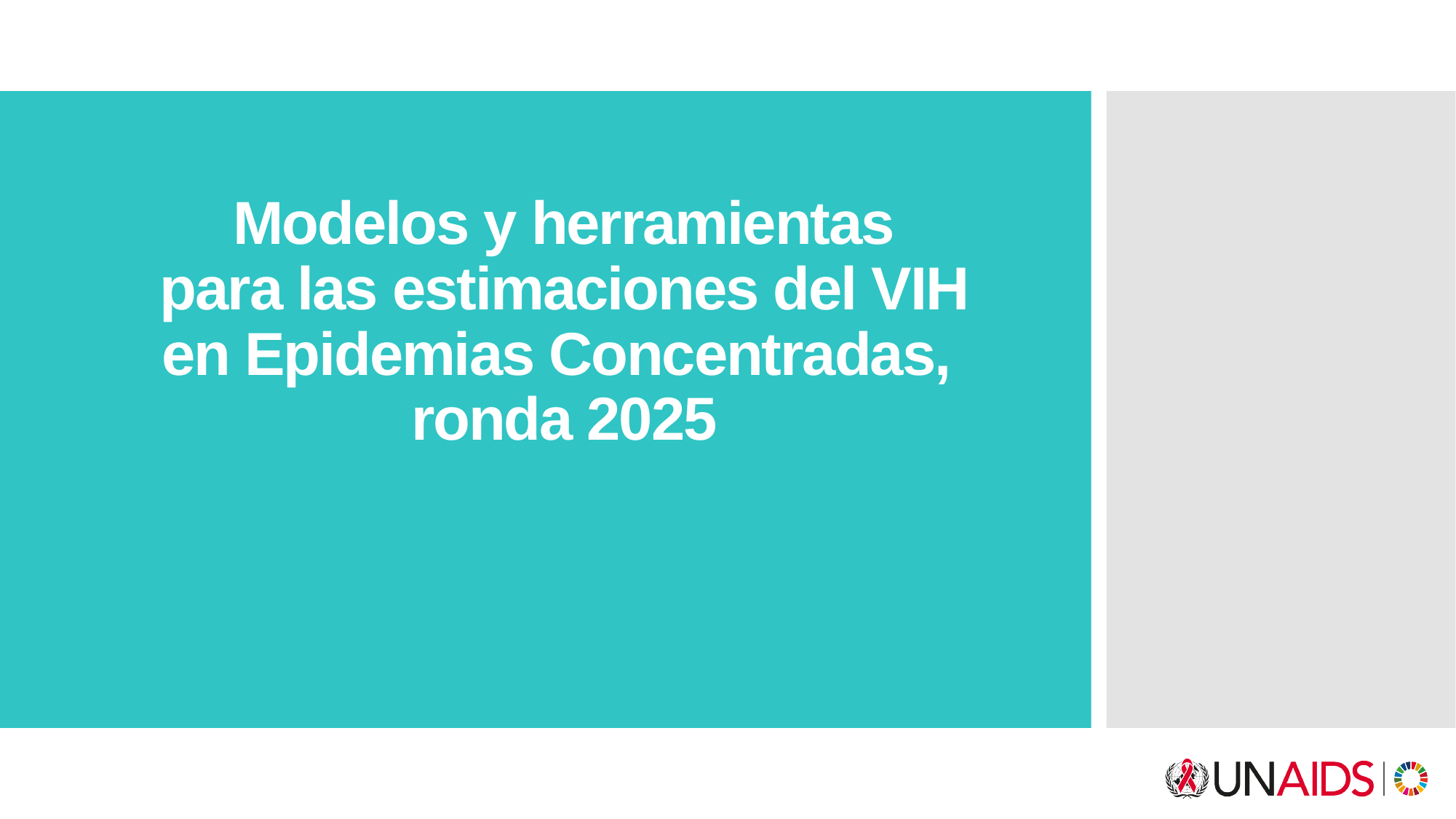

# Modelos y herramientas para las estimaciones del VIH en Epidemias Concentradas, ronda 2025